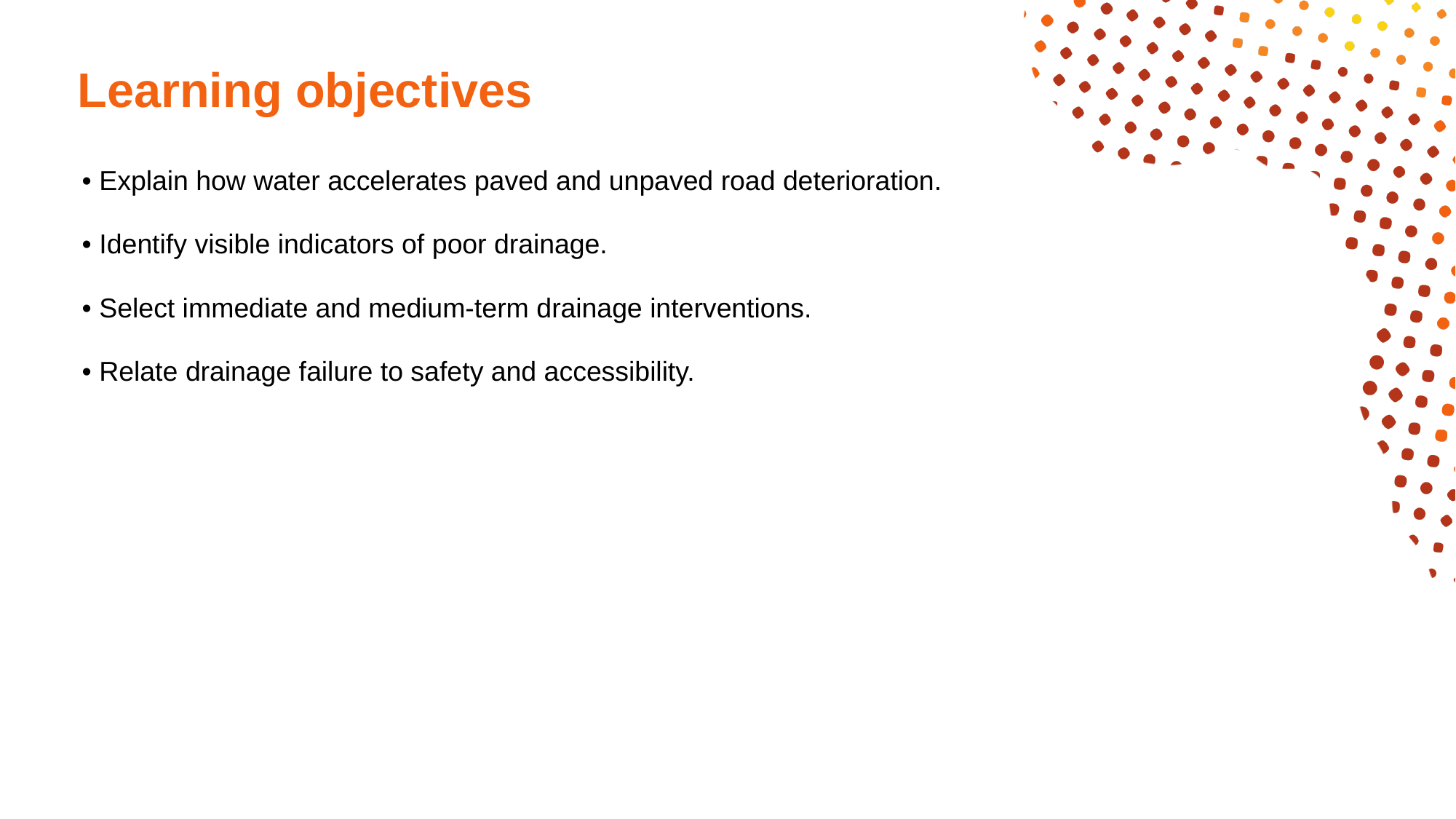

# Learning objectives

• Explain how water accelerates paved and unpaved road deterioration.
• Identify visible indicators of poor drainage.
• Select immediate and medium-term drainage interventions.
• Relate drainage failure to safety and accessibility.